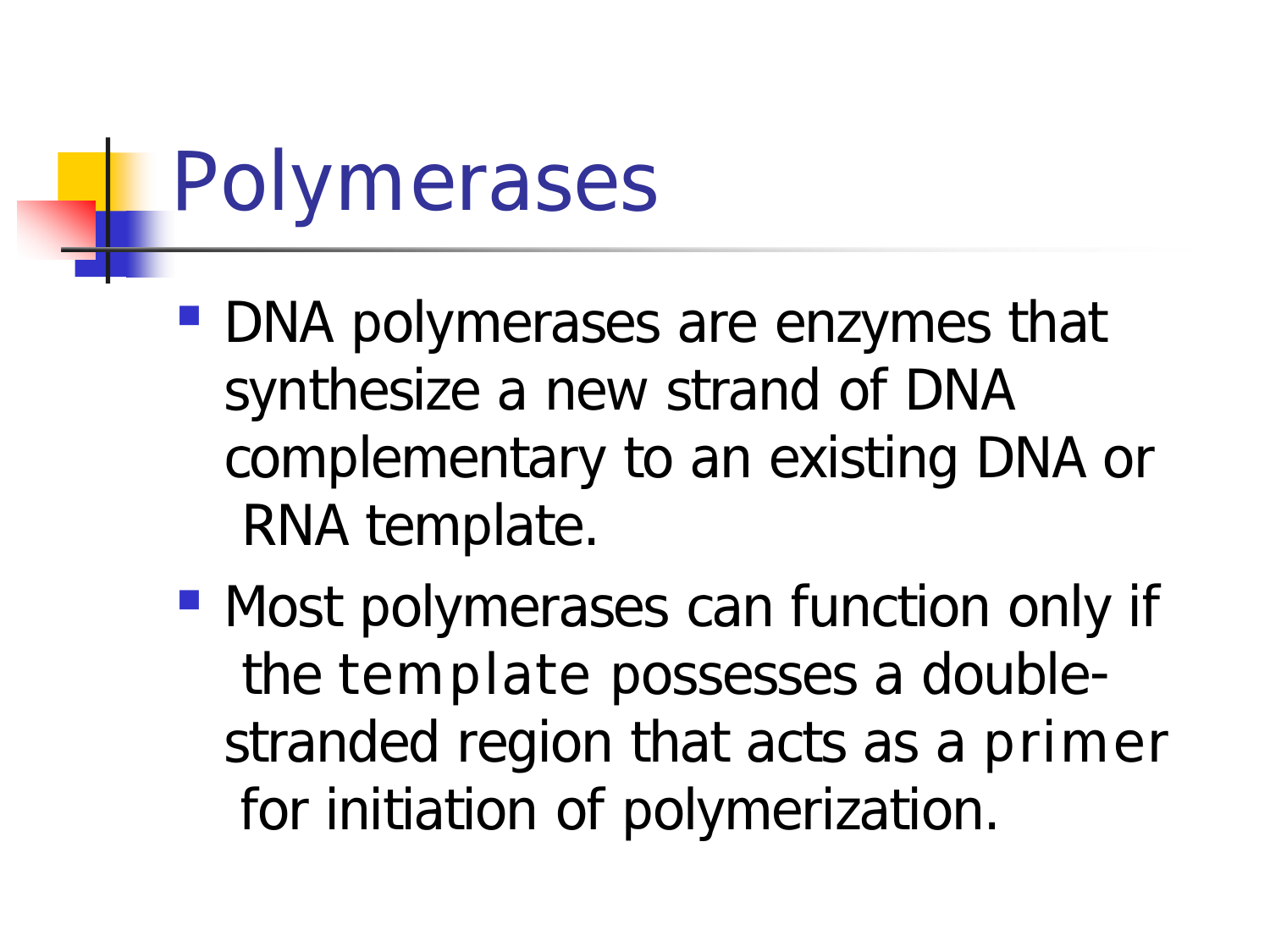

# Polymerases
DNA polymerases are enzymes that  synthesize a new strand of DNA  complementary to an existing DNA or  RNA template.
Most polymerases can function only if  the template possesses a double-  stranded region that acts as a primer  for initiation of polymerization.